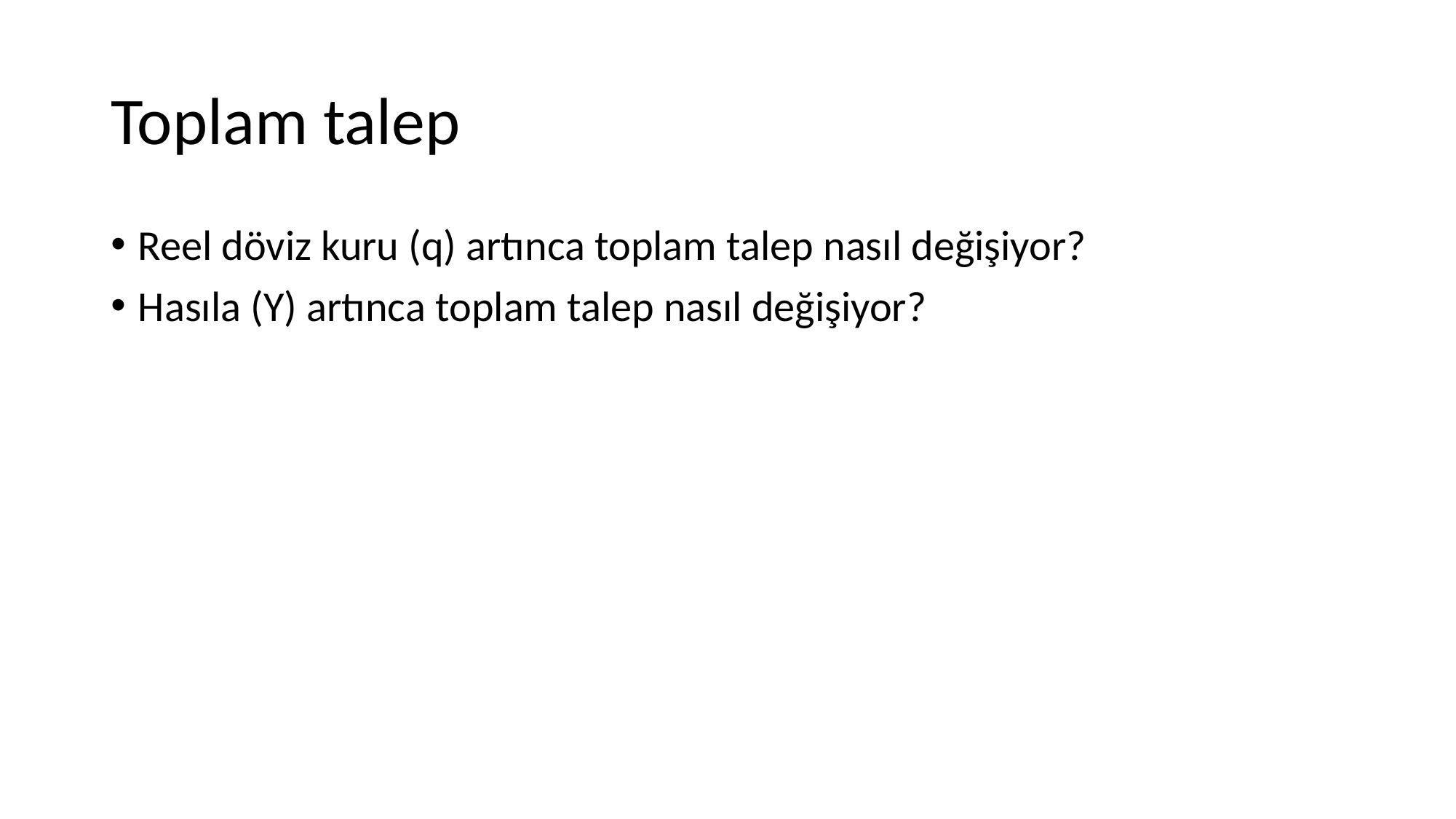

# Toplam talep
Reel döviz kuru (q) artınca toplam talep nasıl değişiyor?
Hasıla (Y) artınca toplam talep nasıl değişiyor?